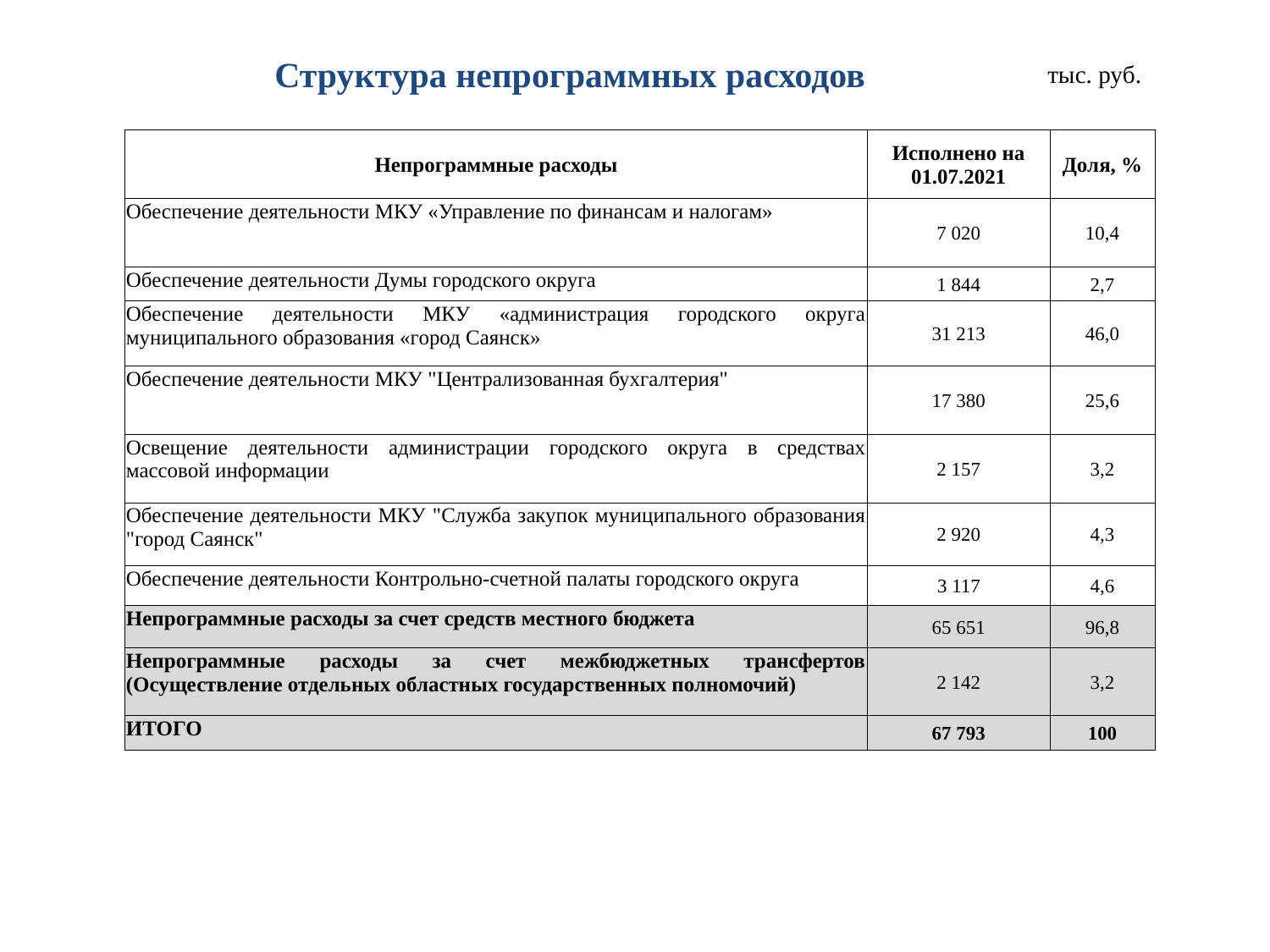

Структура непрограммных расходов
тыс. руб.
|  |  |  |
| --- | --- | --- |
| Непрограммные расходы | Исполнено на 01.07.2021 | Доля, % |
| Обеспечение деятельности МКУ «Управление по финансам и налогам» | 7 020 | 10,4 |
| Обеспечение деятельности Думы городского округа | 1 844 | 2,7 |
| Обеспечение деятельности МКУ «администрация городского округа муниципального образования «город Саянск» | 31 213 | 46,0 |
| Обеспечение деятельности МКУ "Централизованная бухгалтерия" | 17 380 | 25,6 |
| Освещение деятельности администрации городского округа в средствах массовой информации | 2 157 | 3,2 |
| Обеспечение деятельности МКУ "Служба закупок муниципального образования "город Саянск" | 2 920 | 4,3 |
| Обеспечение деятельности Контрольно-счетной палаты городского округа | 3 117 | 4,6 |
| Непрограммные расходы за счет средств местного бюджета | 65 651 | 96,8 |
| Непрограммные расходы за счет межбюджетных трансфертов (Осуществление отдельных областных государственных полномочий) | 2 142 | 3,2 |
| ИТОГО | 67 793 | 100 |